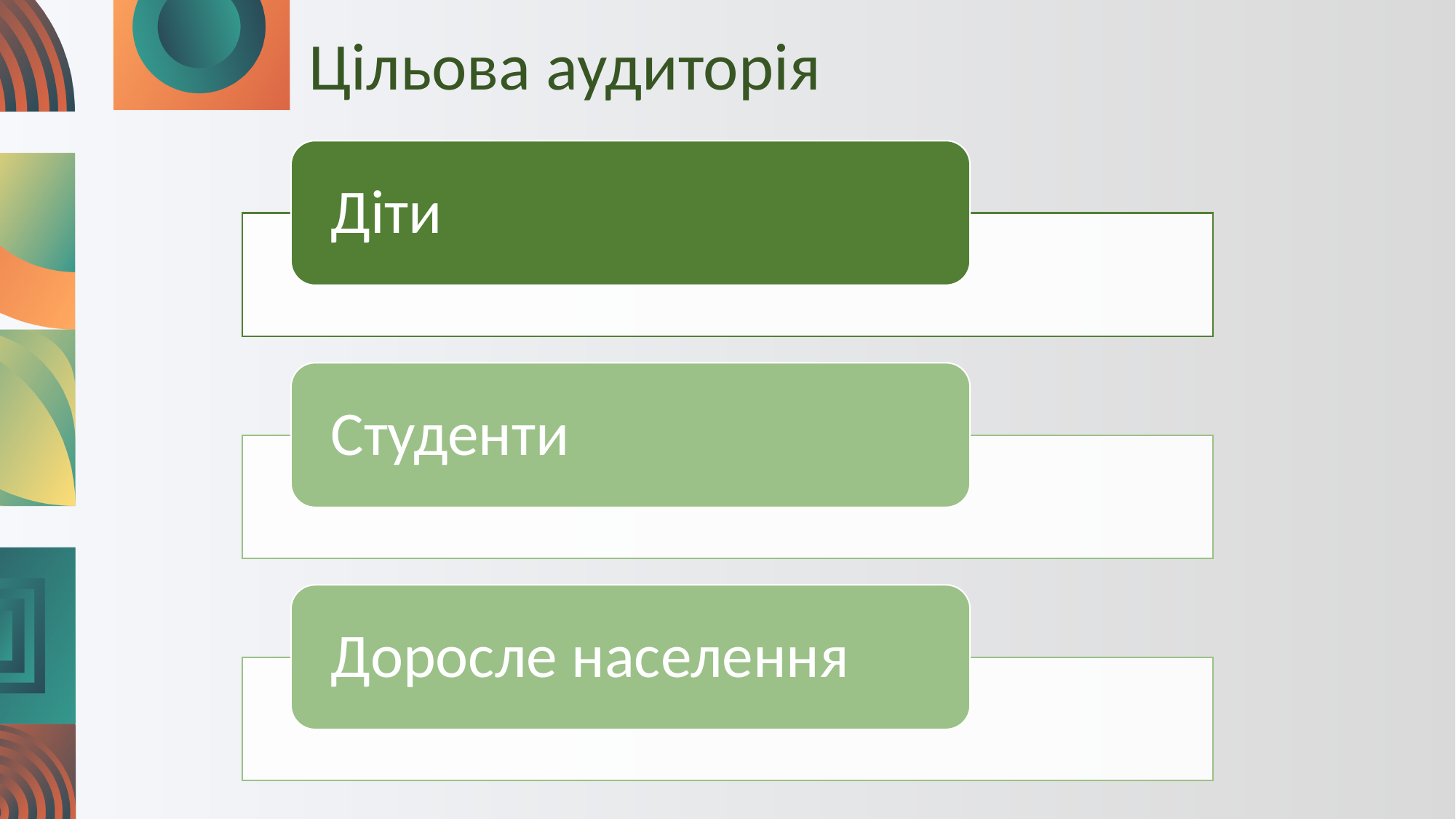

# Цільова аудиторія
Діти
Студенти
Доросле населення